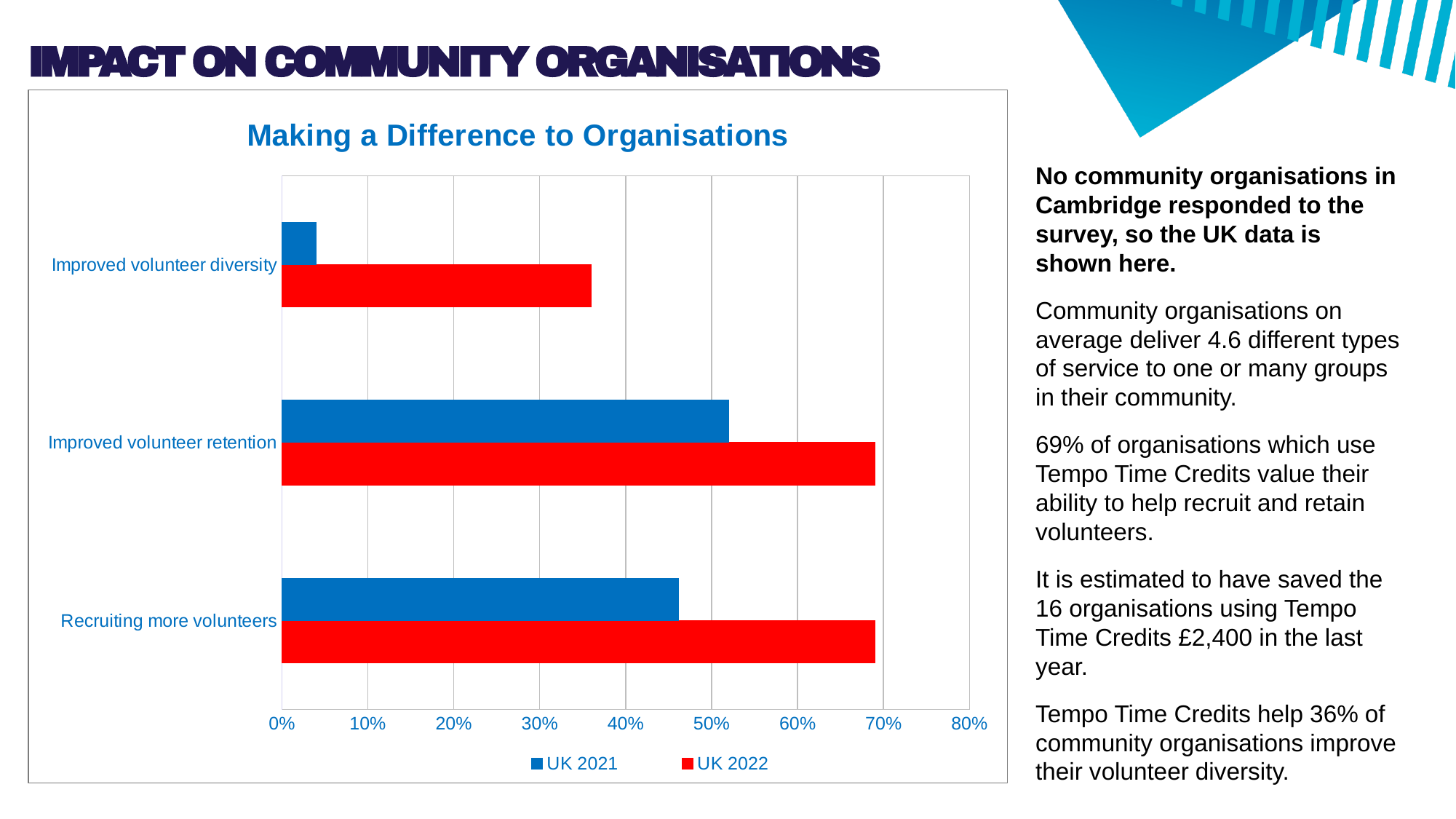

# IMPACT ON COMMUNITY ORGANISATIONS

### Chart: Making a Difference to Organisations

| Category | UK 2022 | UK 2021 |
|---|---|---|
| Recruiting more volunteers | 0.69 | 0.46154852210306047 |
| Improved volunteer retention | 0.69 | 0.519994559303591 |
| Improved volunteer diversity | 0.36 | 0.04 |
No community organisations in Cambridge responded to the survey, so the UK data is shown here.
Community organisations on average deliver 4.6 different types of service to one or many groups in their community.
69% of organisations which use Tempo Time Credits value their ability to help recruit and retain volunteers.
It is estimated to have saved the 16 organisations using Tempo Time Credits £2,400 in the last year.
Tempo Time Credits help 36% of community organisations improve their volunteer diversity.